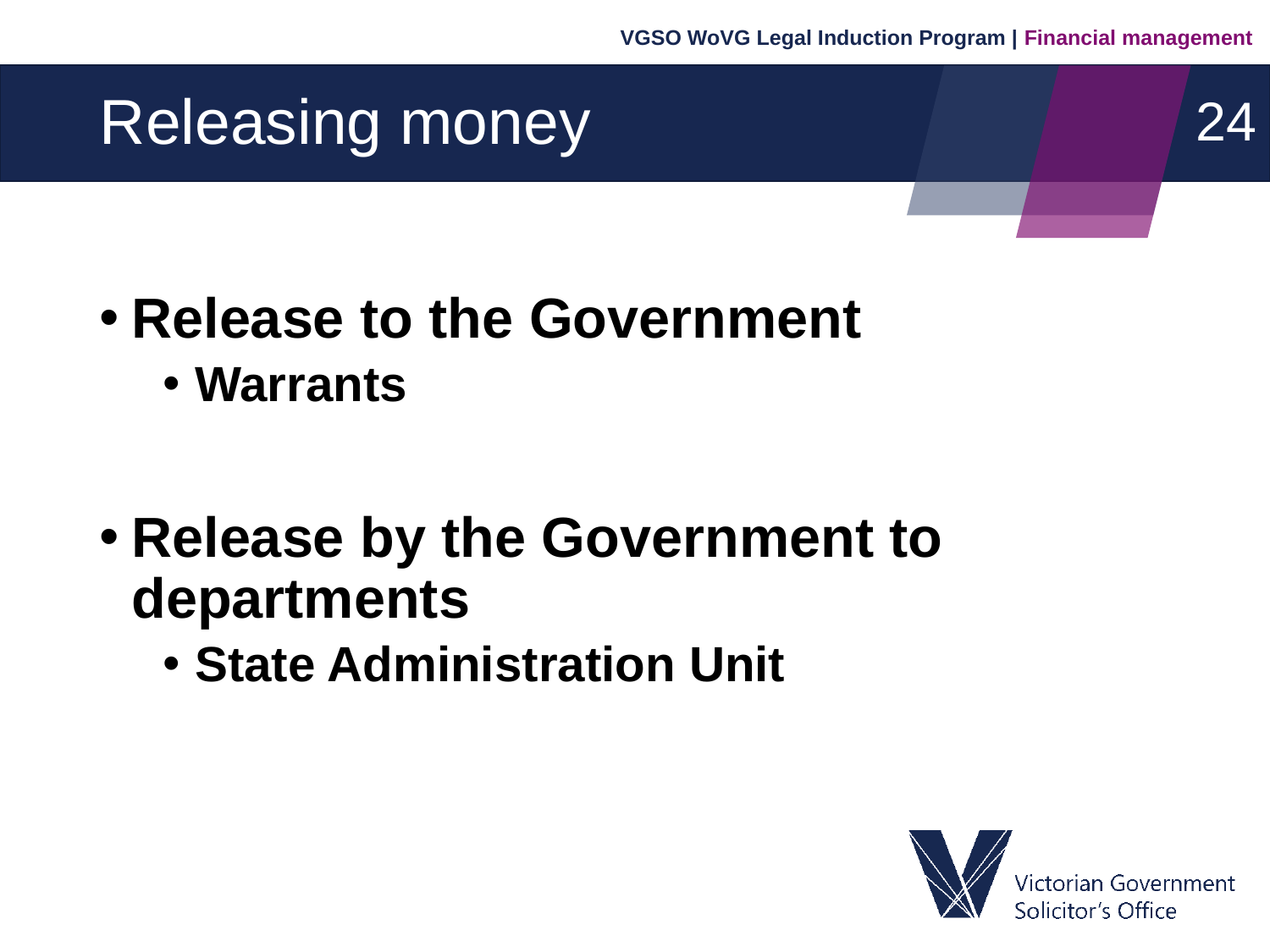

VGSO WoVG Legal Induction Program | Financial management
24
# Releasing money
Release to the Government
Warrants

Release by the Government to departments
State Administration Unit